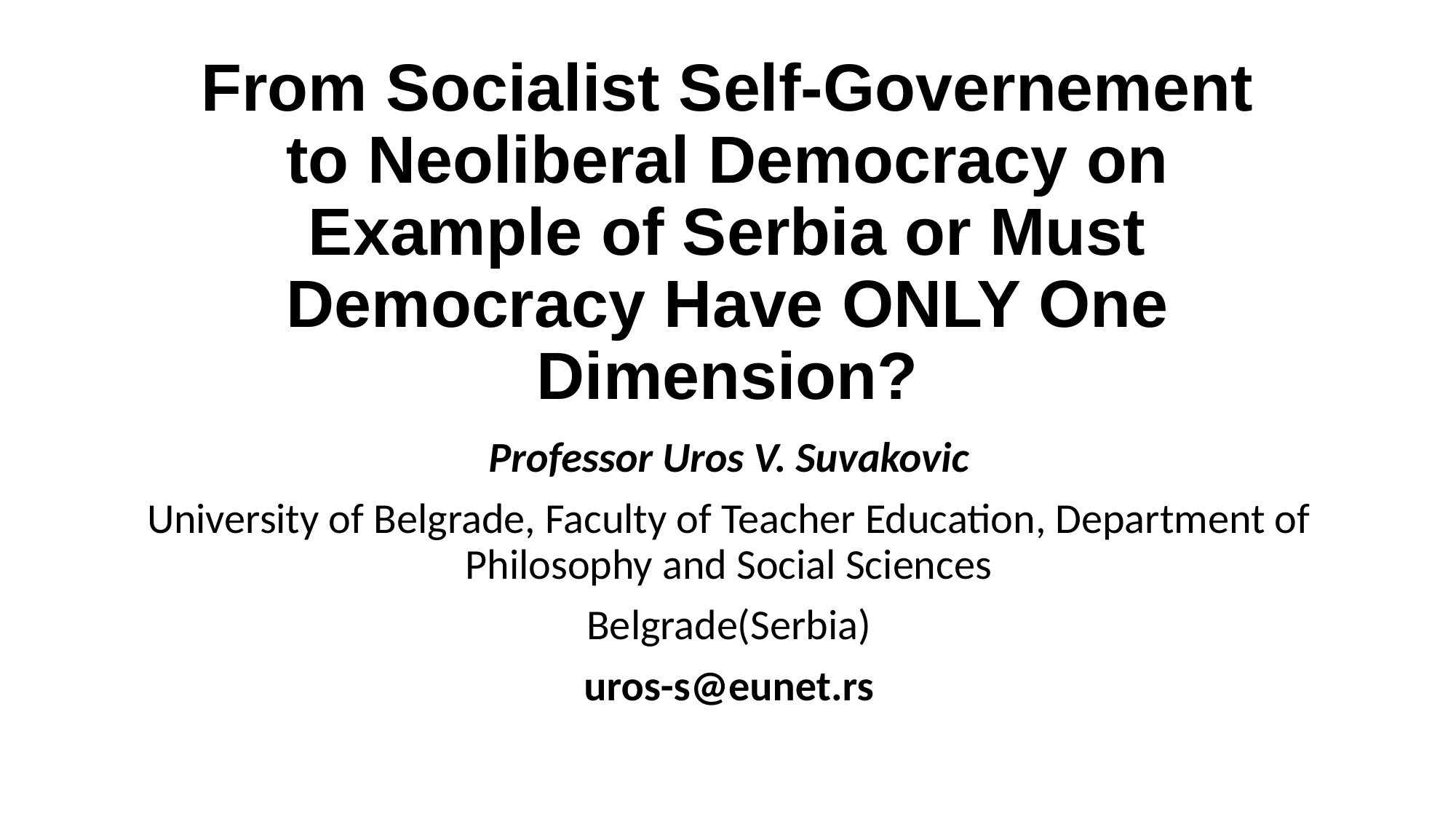

# From Socialist Self-Governement to Neoliberal Democracy on Example of Serbia or Must Democracy Have ONLY One Dimension?
Professor Uros V. Suvakovic
University of Belgrade, Faculty of Teacher Education, Department of Philosophy and Social Sciences
Belgrade(Serbia)
uros-s@eunet.rs